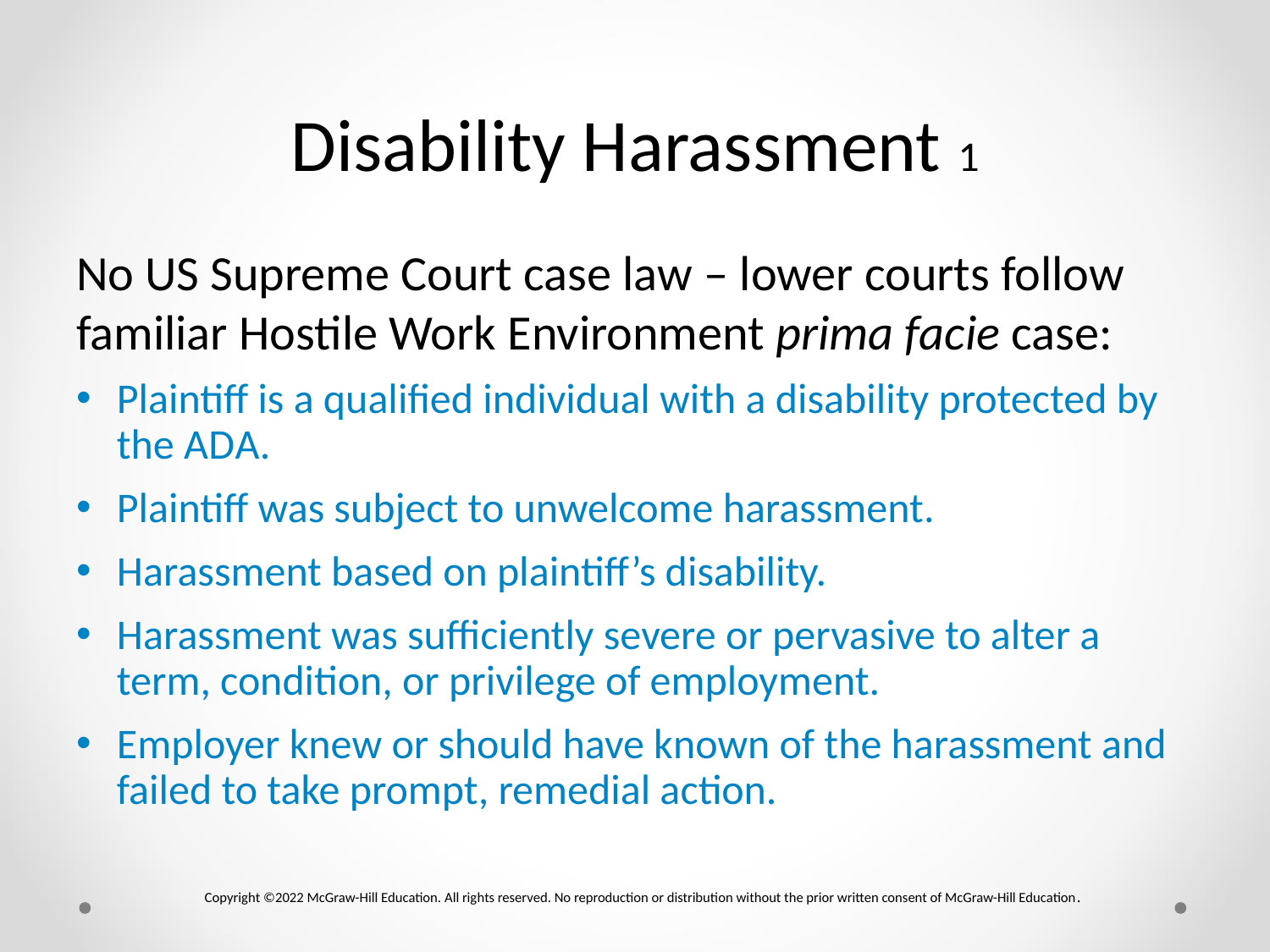

# Disability Harassment 1
No US Supreme Court case law – lower courts follow familiar Hostile Work Environment prima facie case:
Plaintiff is a qualified individual with a disability protected by the A D A.
Plaintiff was subject to unwelcome harassment.
Harassment based on plaintiff’s disability.
Harassment was sufficiently severe or pervasive to alter a term, condition, or privilege of employment.
Employer knew or should have known of the harassment and failed to take prompt, remedial action.